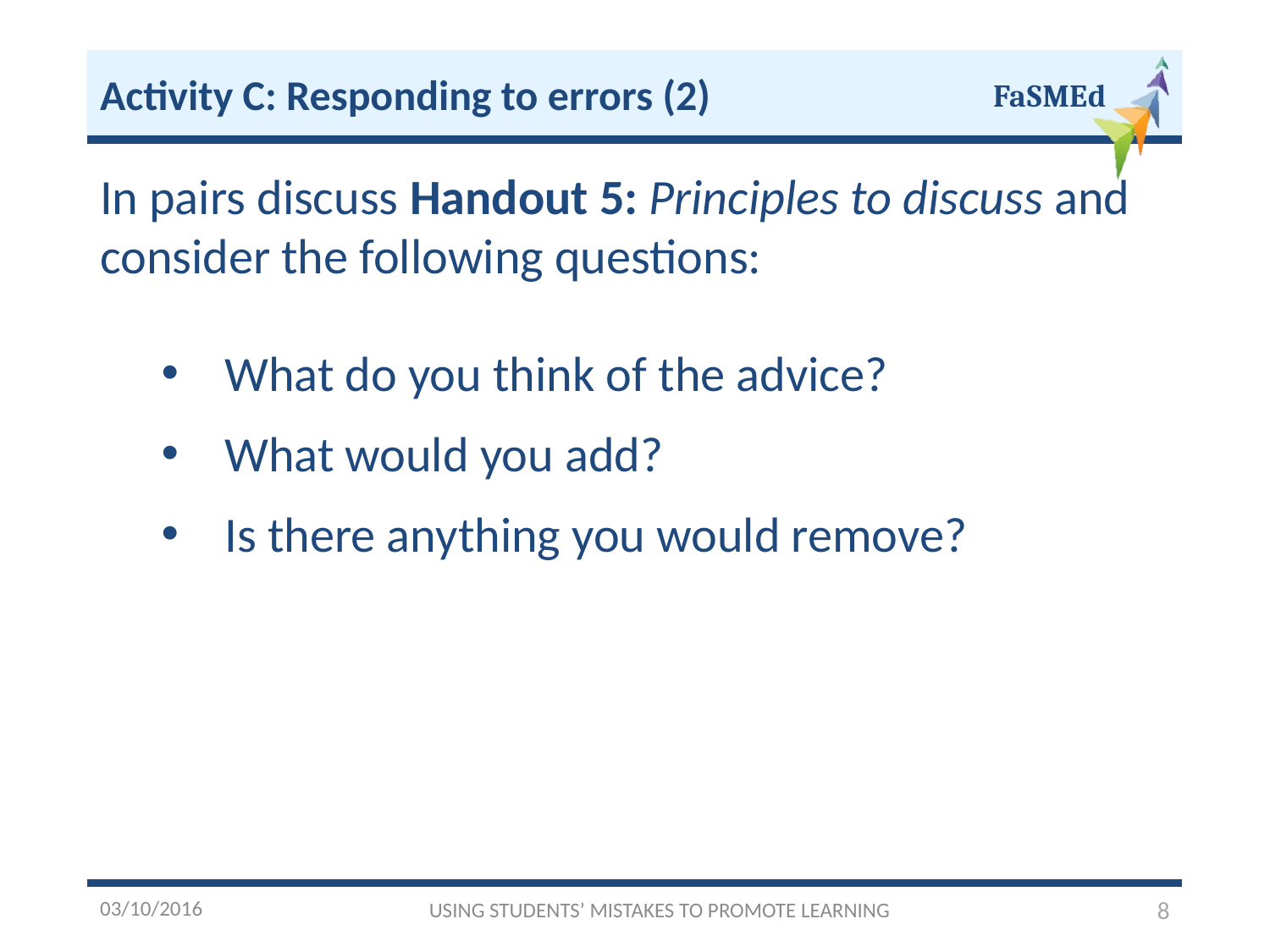

Activity C: Responding to errors (2)
In pairs discuss Handout 5: Principles to discuss and consider the following questions:

What do you think of the advice?
What would you add?
Is there anything you would remove?
03/10/2016
USING STUDENTS’ MISTAKES TO PROMOTE LEARNING